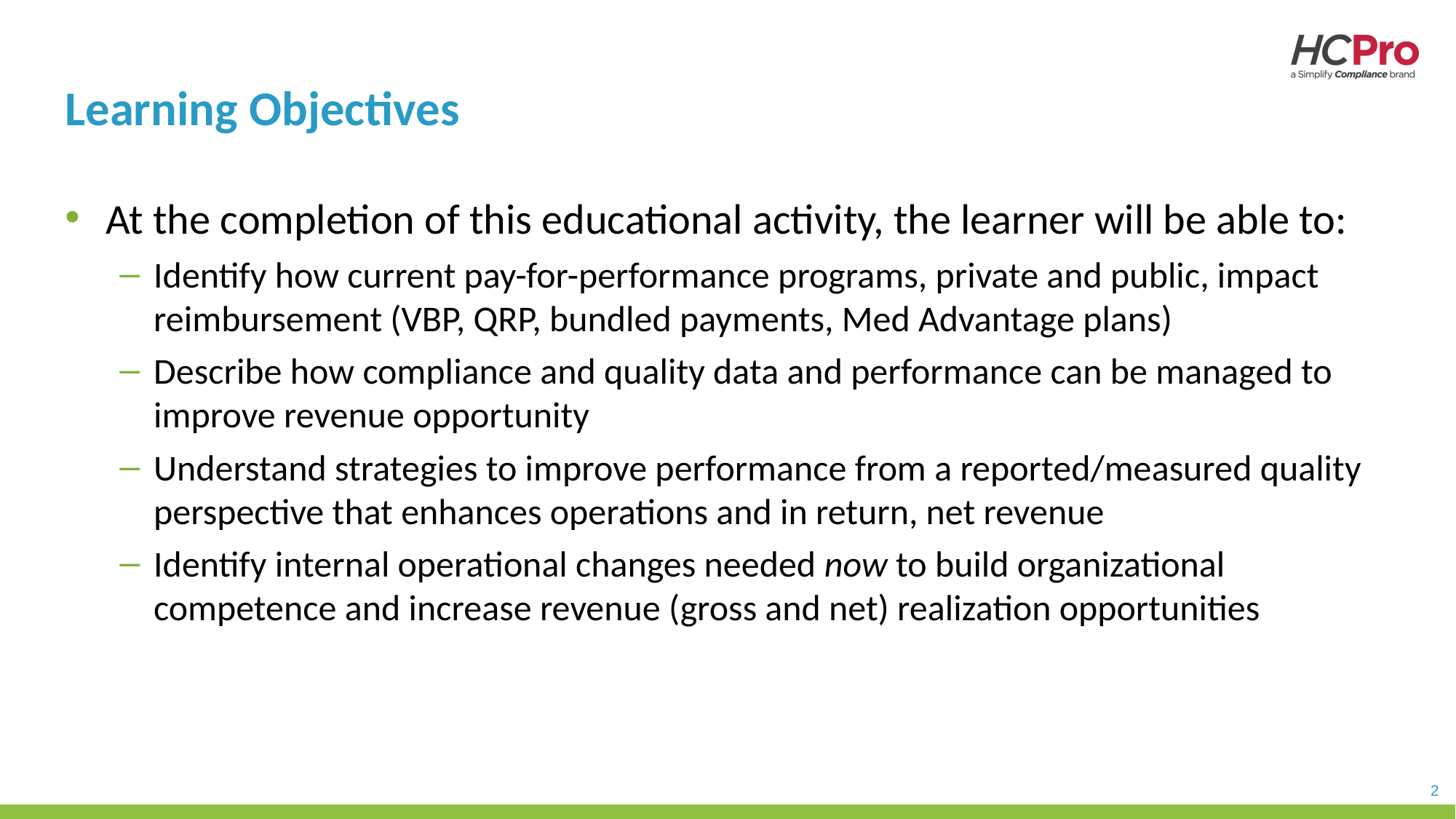

# Learning Objectives
At the completion of this educational activity, the learner will be able to:
Identify how current pay-for-performance programs, private and public, impact reimbursement (VBP, QRP, bundled payments, Med Advantage plans)
Describe how compliance and quality data and performance can be managed to improve revenue opportunity
Understand strategies to improve performance from a reported/measured quality perspective that enhances operations and in return, net revenue
Identify internal operational changes needed now to build organizational competence and increase revenue (gross and net) realization opportunities